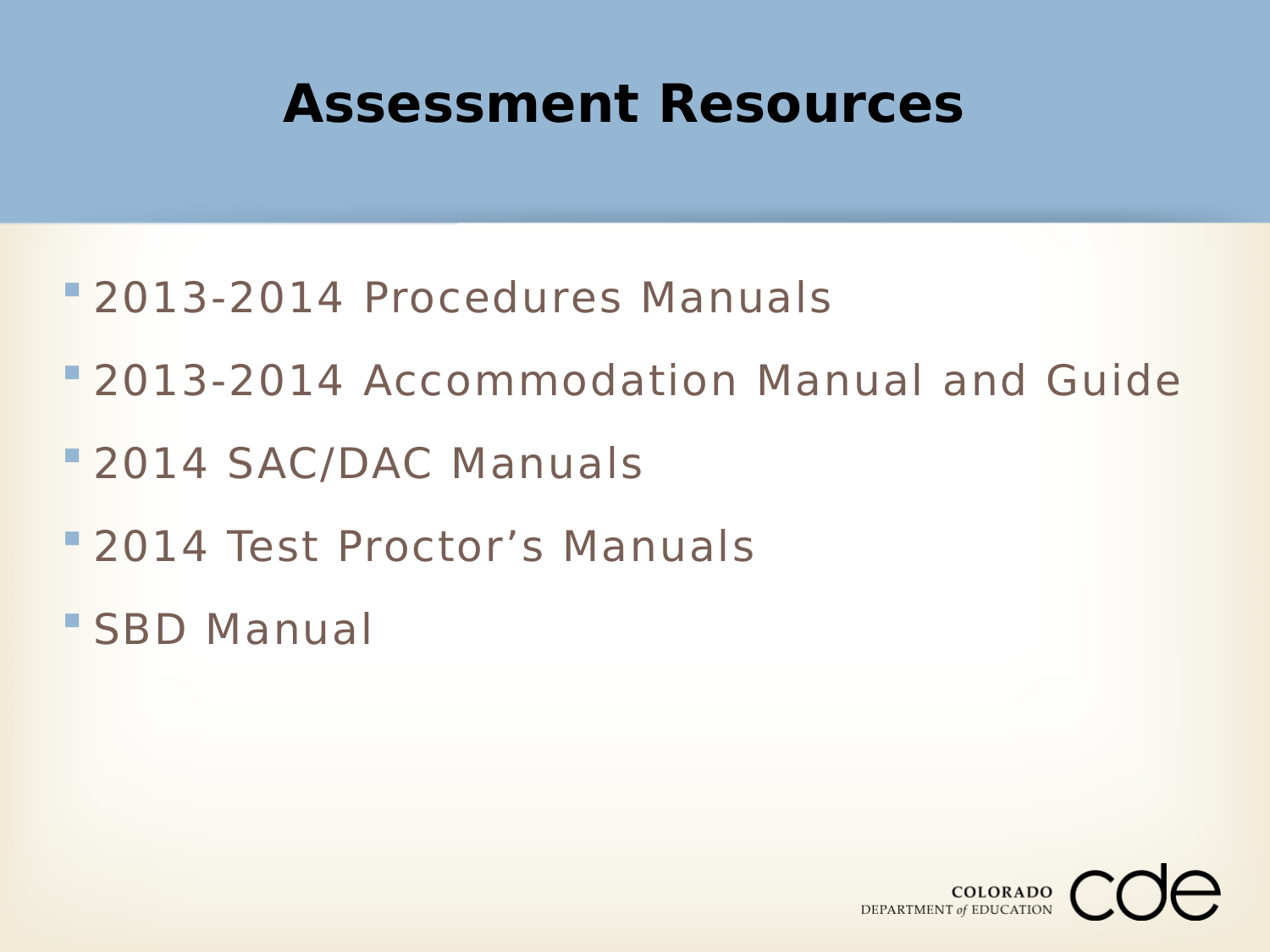

Assessment Resources

2013-2014 Procedures Manuals
2013-2014 Accommodation Manual and Guide
2014 SAC/DAC Manuals
2014 Test Proctor’s Manuals
SBD Manual